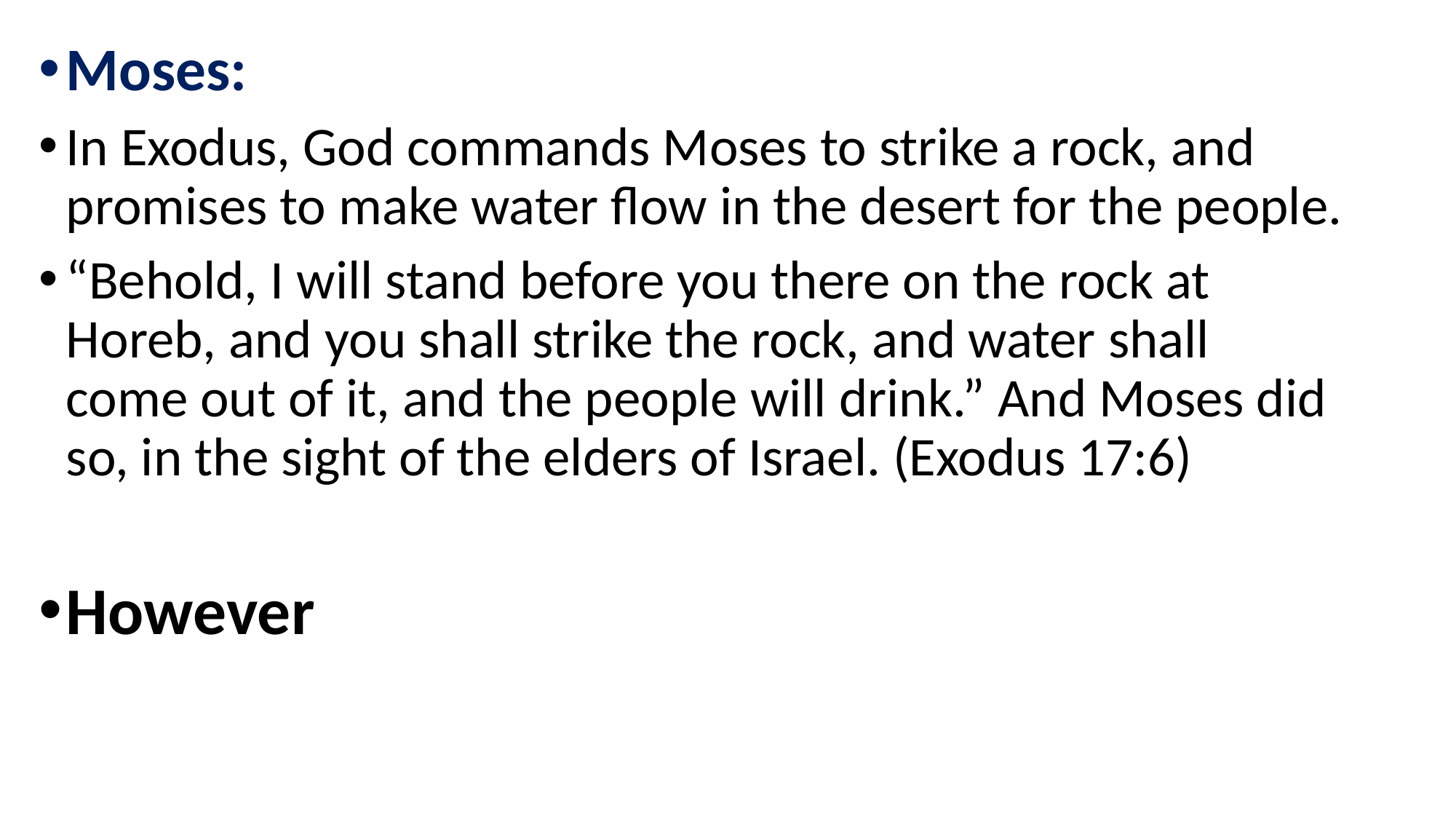

Moses:
In Exodus, God commands Moses to strike a rock, and promises to make water flow in the desert for the people.
“Behold, I will stand before you there on the rock at Horeb, and you shall strike the rock, and water shall come out of it, and the people will drink.” And Moses did so, in the sight of the elders of Israel. (Exodus 17:6)

However